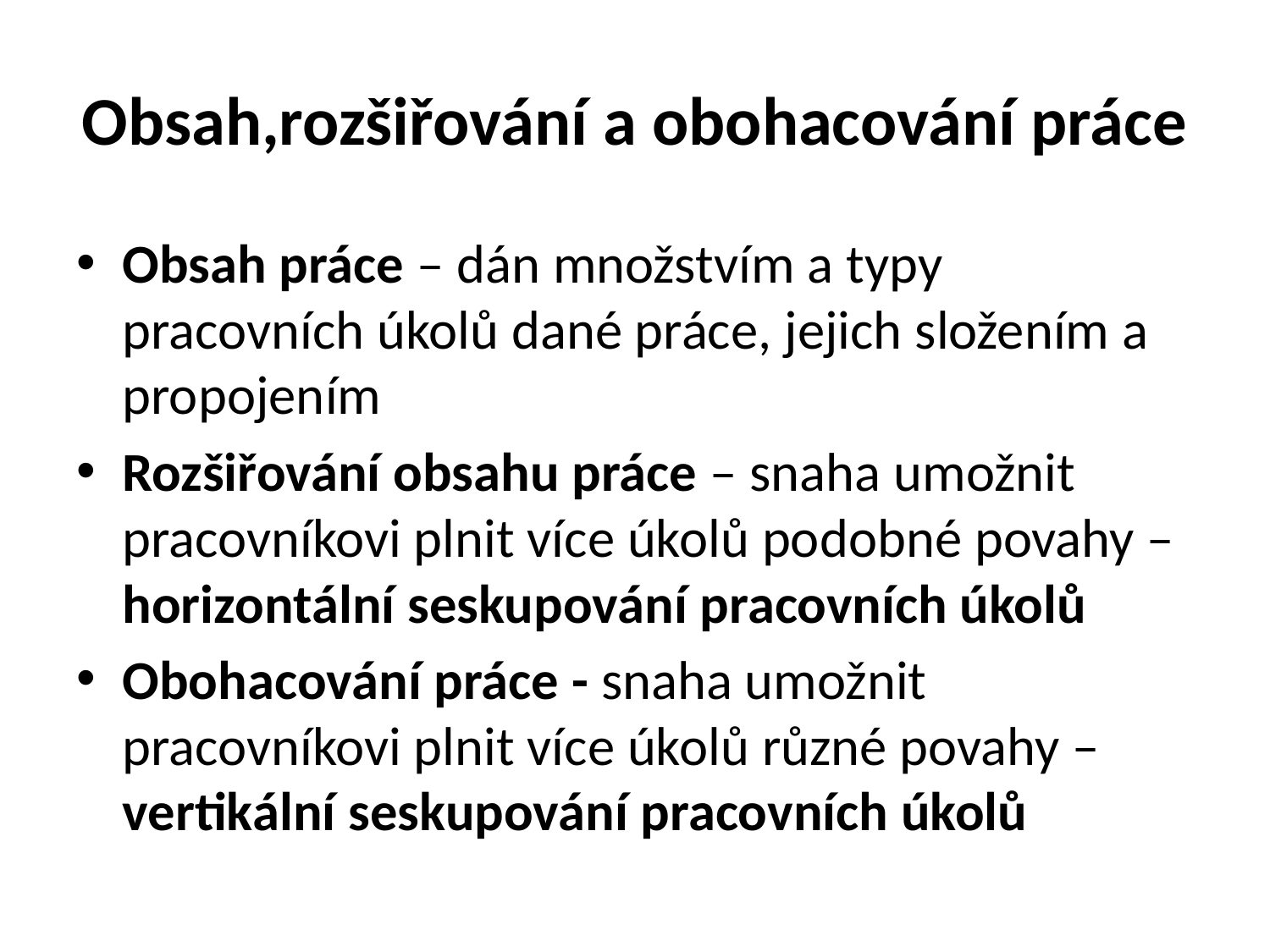

# Obsah,rozšiřování a obohacování práce
Obsah práce – dán množstvím a typy pracovních úkolů dané práce, jejich složením a propojením
Rozšiřování obsahu práce – snaha umožnit pracovníkovi plnit více úkolů podobné povahy – horizontální seskupování pracovních úkolů
Obohacování práce - snaha umožnit pracovníkovi plnit více úkolů různé povahy – vertikální seskupování pracovních úkolů